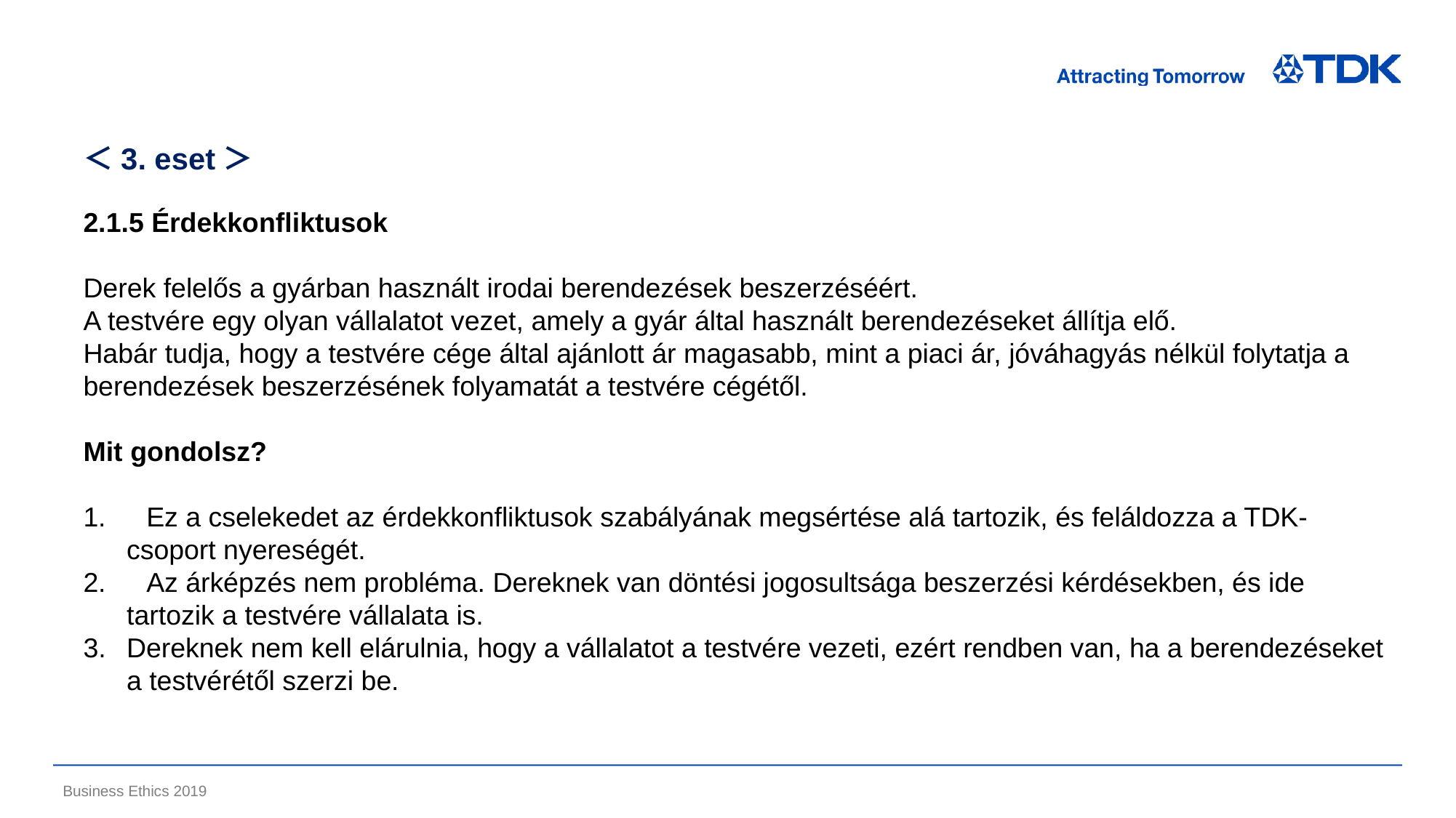

＜3. eset＞

2.1.5 Érdekkonfliktusok

Derek felelős a gyárban használt irodai berendezések beszerzéséért.
A testvére egy olyan vállalatot vezet, amely a gyár által használt berendezéseket állítja elő.
Habár tudja, hogy a testvére cége által ajánlott ár magasabb, mint a piaci ár, jóváhagyás nélkül folytatja a berendezések beszerzésének folyamatát a testvére cégétől.

Mit gondolsz?

1.　Ez a cselekedet az érdekkonfliktusok szabályának megsértése alá tartozik, és feláldozza a TDK-csoport nyereségét.
2.　Az árképzés nem probléma. Dereknek van döntési jogosultsága beszerzési kérdésekben, és ide tartozik a testvére vállalata is.
Dereknek nem kell elárulnia, hogy a vállalatot a testvére vezeti, ezért rendben van, ha a berendezéseket a testvérétől szerzi be.